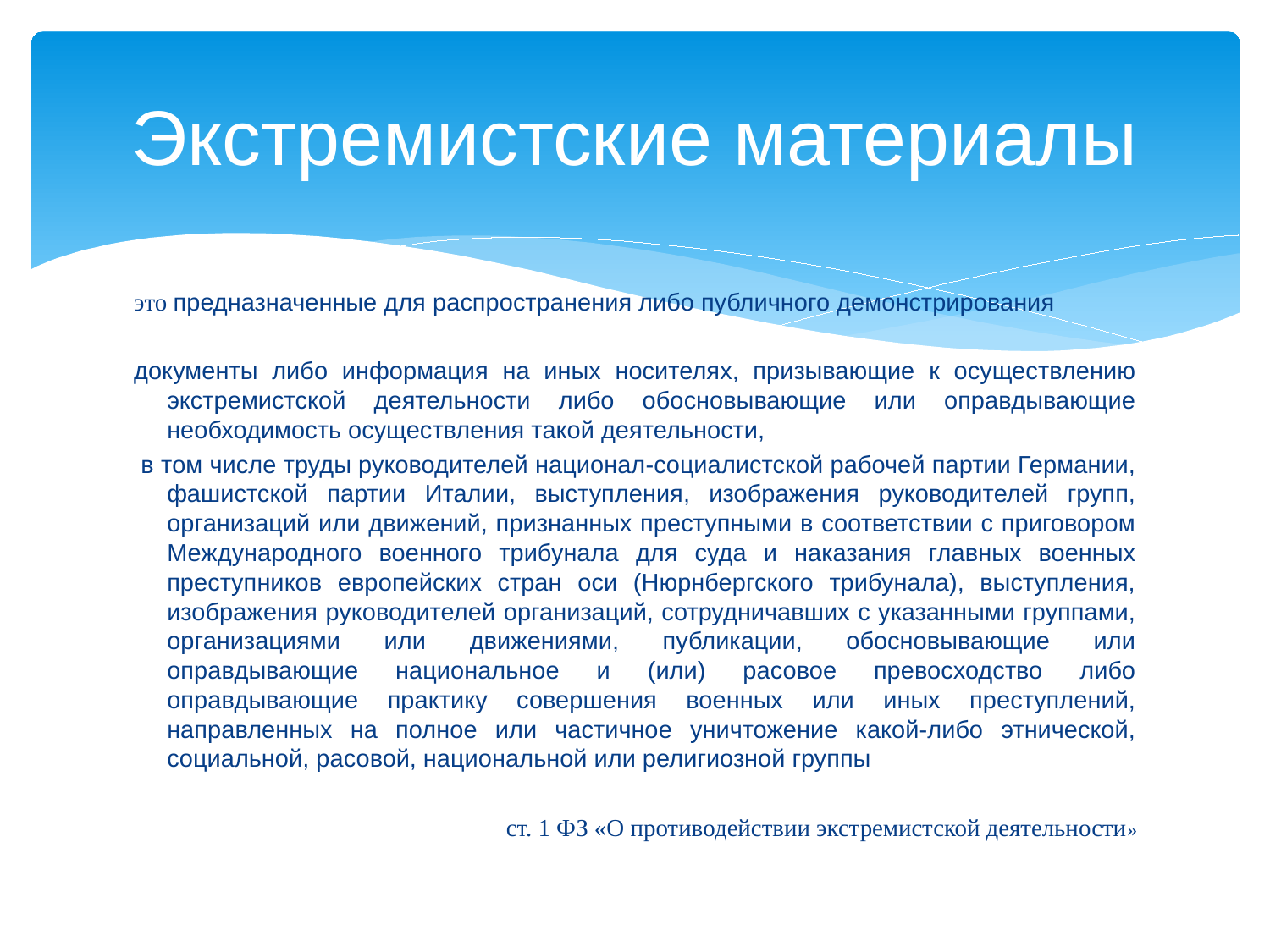

# Экстремистские материалы

это предназначенные для распространения либо публичного демонстрирования

документы либо информация на иных носителях, призывающие к осуществлению экстремистской деятельности либо обосновывающие или оправдывающие необходимость осуществления такой деятельности,
 в том числе труды руководителей национал-социалистской рабочей партии Германии, фашистской партии Италии, выступления, изображения руководителей групп, организаций или движений, признанных преступными в соответствии с приговором Международного военного трибунала для суда и наказания главных военных преступников европейских стран оси (Нюрнбергского трибунала), выступления, изображения руководителей организаций, сотрудничавших с указанными группами, организациями или движениями, публикации, обосновывающие или оправдывающие национальное и (или) расовое превосходство либо оправдывающие практику совершения военных или иных преступлений, направленных на полное или частичное уничтожение какой-либо этнической, социальной, расовой, национальной или религиозной группы

 ст. 1 ФЗ «О противодействии экстремистской деятельности»